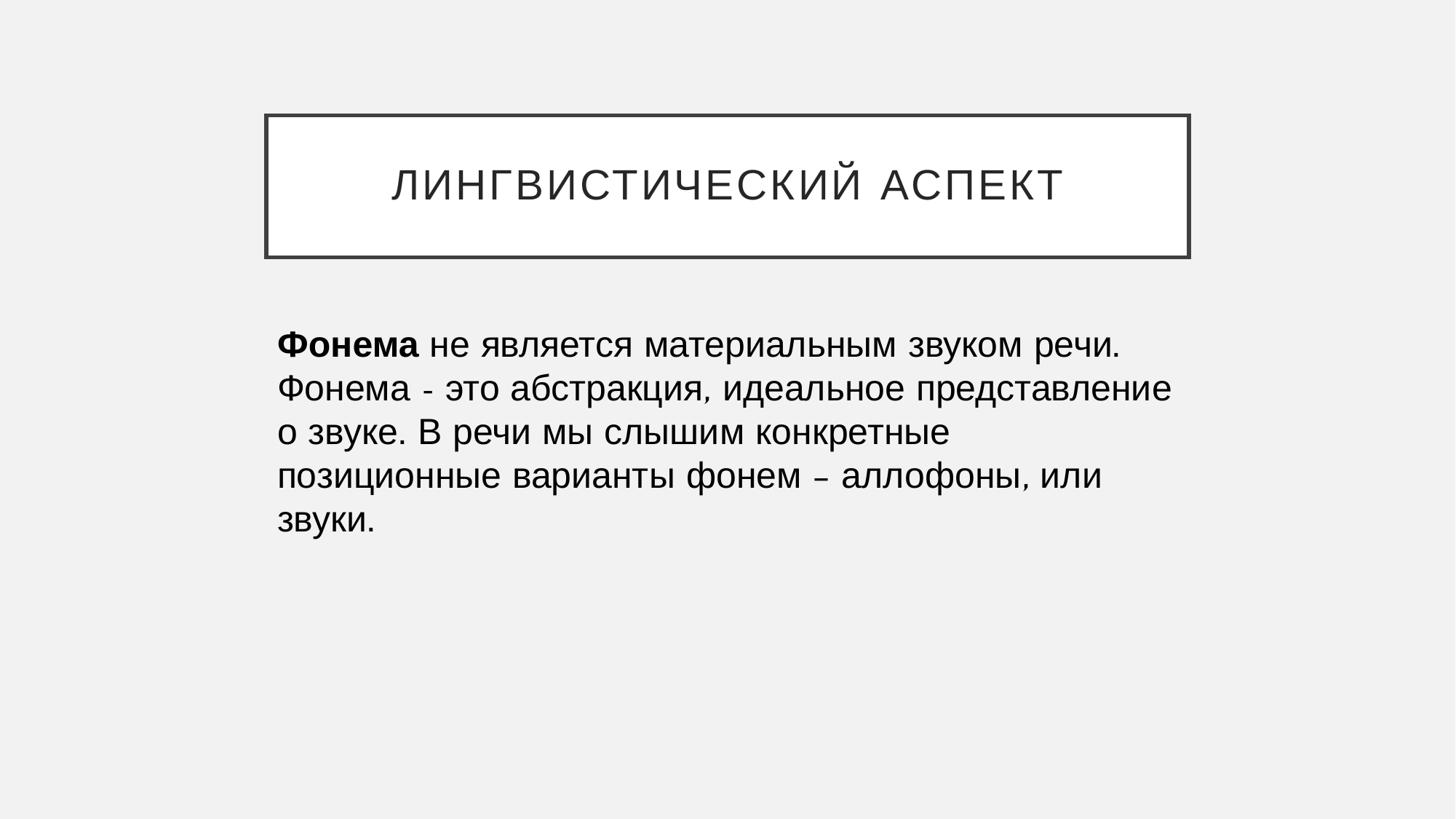

# Лингвистический аспект
Фонема не является материальным звуком речи.
Фонема - это абстракция, идеальное представление о звуке. В речи мы слышим конкретные позиционные варианты фонем – аллофоны, или звуки.